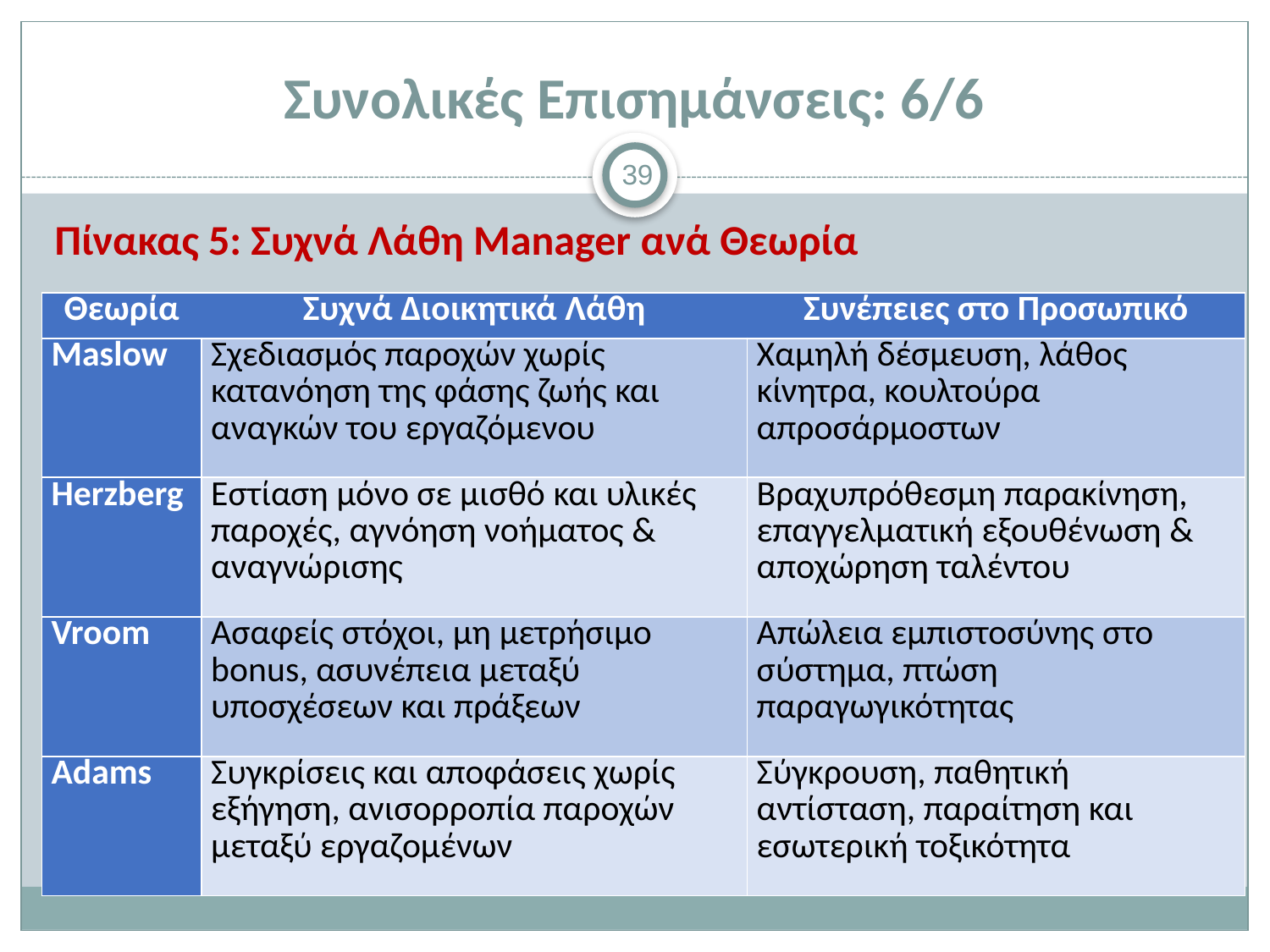

# Συνολικές Επισημάνσεις: 6/6
39
Πίνακας 5: Συχνά Λάθη Manager ανά Θεωρία
| Θεωρία | Συχνά Διοικητικά Λάθη | Συνέπειες στο Προσωπικό |
| --- | --- | --- |
| Maslow | Σχεδιασμός παροχών χωρίς κατανόηση της φάσης ζωής και αναγκών του εργαζόμενου | Χαμηλή δέσμευση, λάθος κίνητρα, κουλτούρα απροσάρμοστων |
| Herzberg | Εστίαση μόνο σε μισθό και υλικές παροχές, αγνόηση νοήματος & αναγνώρισης | Βραχυπρόθεσμη παρακίνηση, επαγγελματική εξουθένωση & αποχώρηση ταλέντου |
| Vroom | Ασαφείς στόχοι, μη μετρήσιμο bonus, ασυνέπεια μεταξύ υποσχέσεων και πράξεων | Απώλεια εμπιστοσύνης στο σύστημα, πτώση παραγωγικότητας |
| Adams | Συγκρίσεις και αποφάσεις χωρίς εξήγηση, ανισορροπία παροχών μεταξύ εργαζομένων | Σύγκρουση, παθητική αντίσταση, παραίτηση και εσωτερική τοξικότητα |